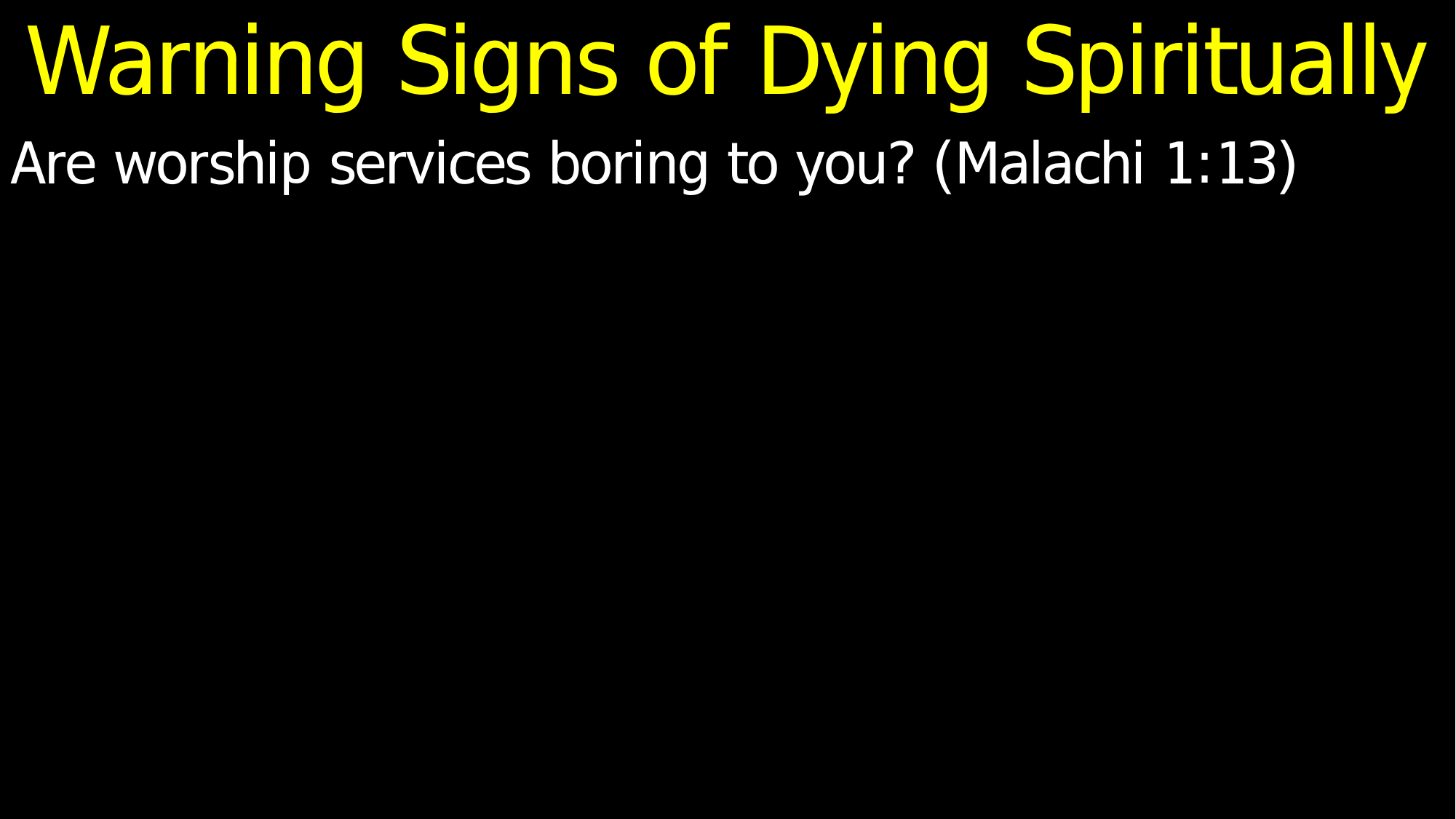

# Warning Signs of Dying Spiritually
Are worship services boring to you? (Malachi 1:13)